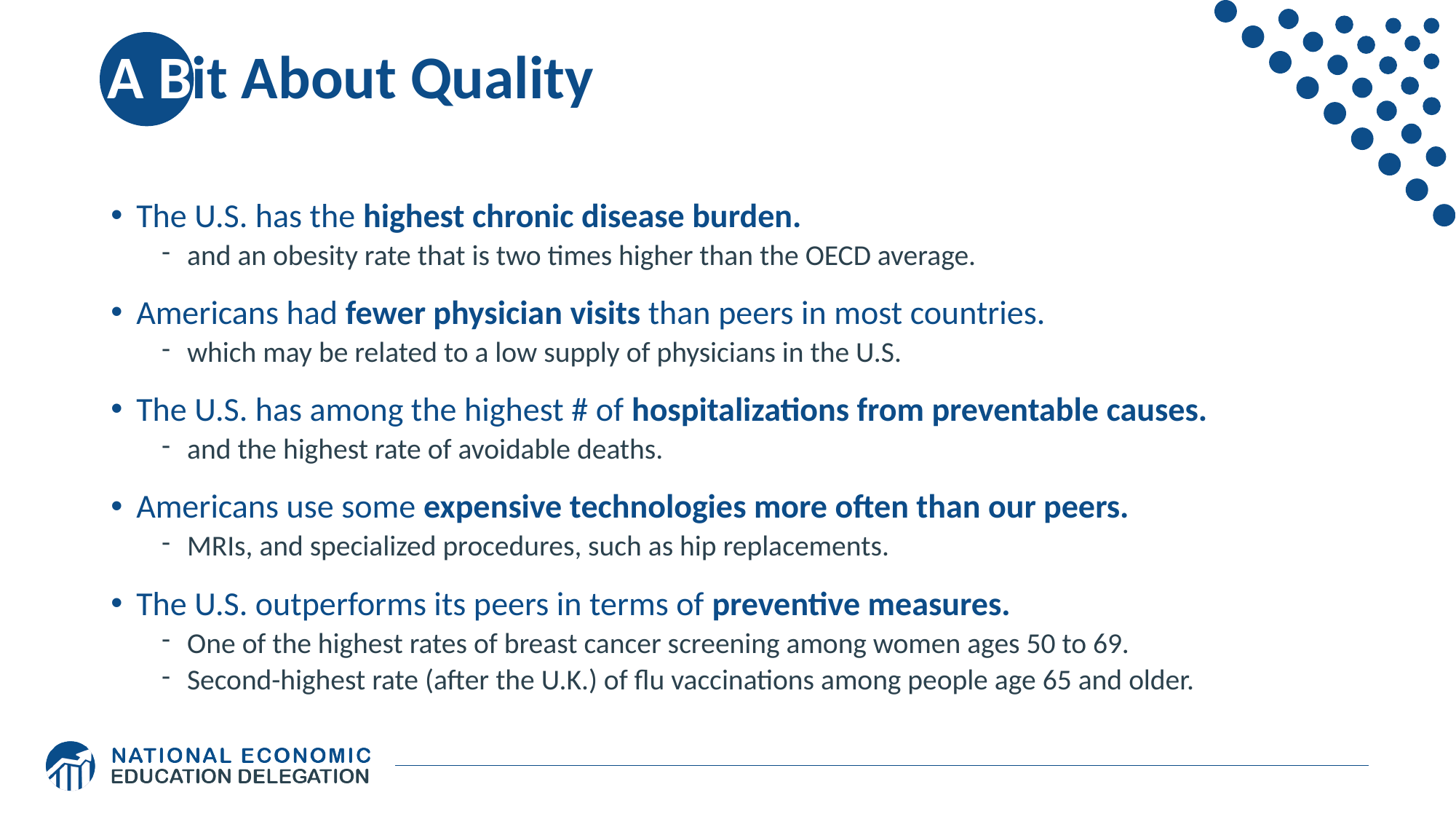

# A Bit About Quality
The U.S. has the highest chronic disease burden.
and an obesity rate that is two times higher than the OECD average.
Americans had fewer physician visits than peers in most countries.
which may be related to a low supply of physicians in the U.S.
The U.S. has among the highest # of hospitalizations from preventable causes.
and the highest rate of avoidable deaths.
Americans use some expensive technologies more often than our peers.
MRIs, and specialized procedures, such as hip replacements.
The U.S. outperforms its peers in terms of preventive measures.
One of the highest rates of breast cancer screening among women ages 50 to 69.
Second-highest rate (after the U.K.) of flu vaccinations among people age 65 and older.